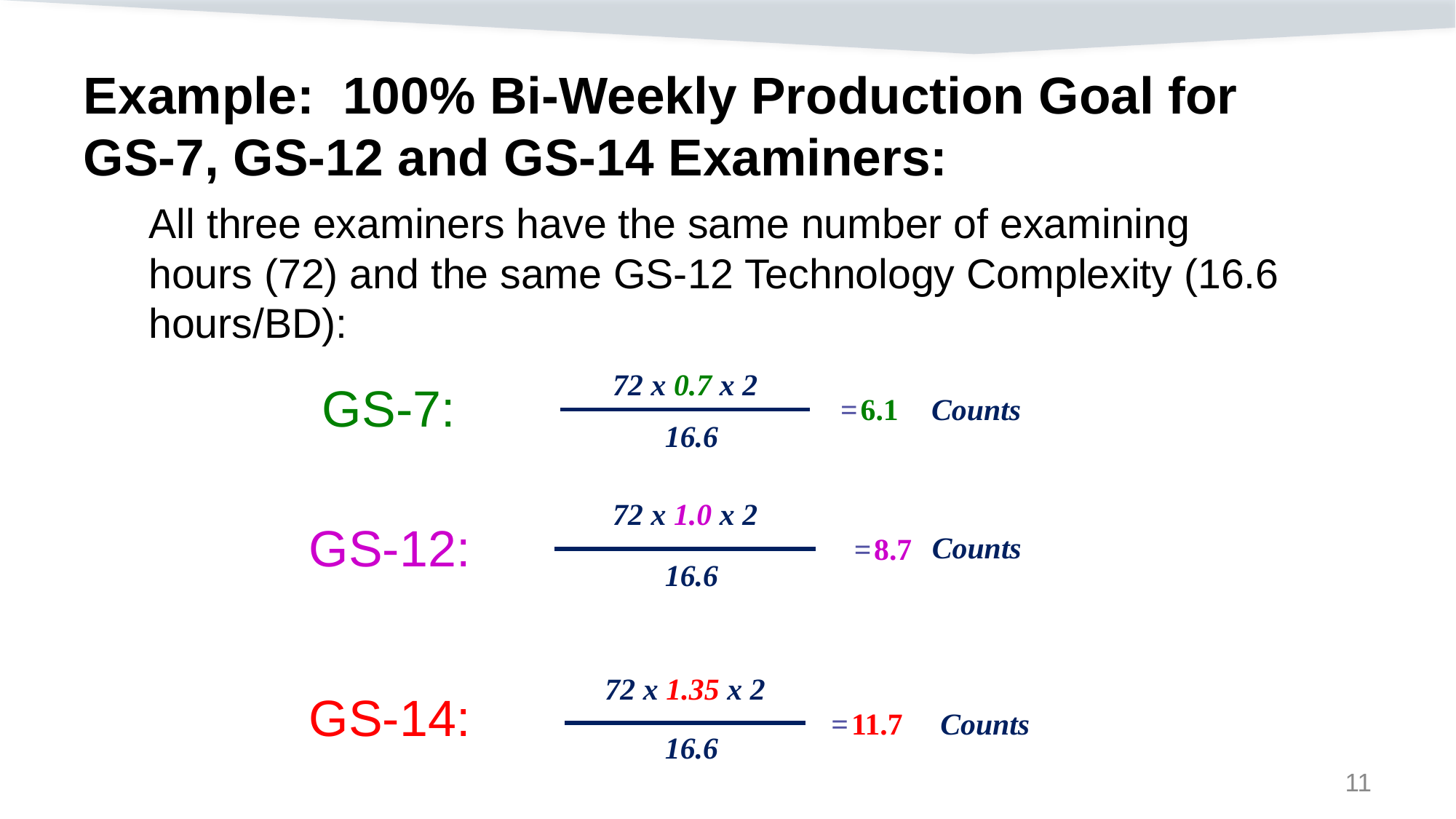

# Example:  100% Bi-Weekly Production Goal for GS-7, GS-12 and GS-14 Examiners:
All three examiners have the same number of examining hours (72) and the same GS-12 Technology Complexity (16.6 hours/BD):

72 x 0.7 x 2

=
6.1

Counts

16.6

72 x 1.0 x 2

Counts

=
8.7

16.6

72 x 1.35 x 2

=
11.7
Counts

16.6

GS-7:
GS-12:
GS-14:
11